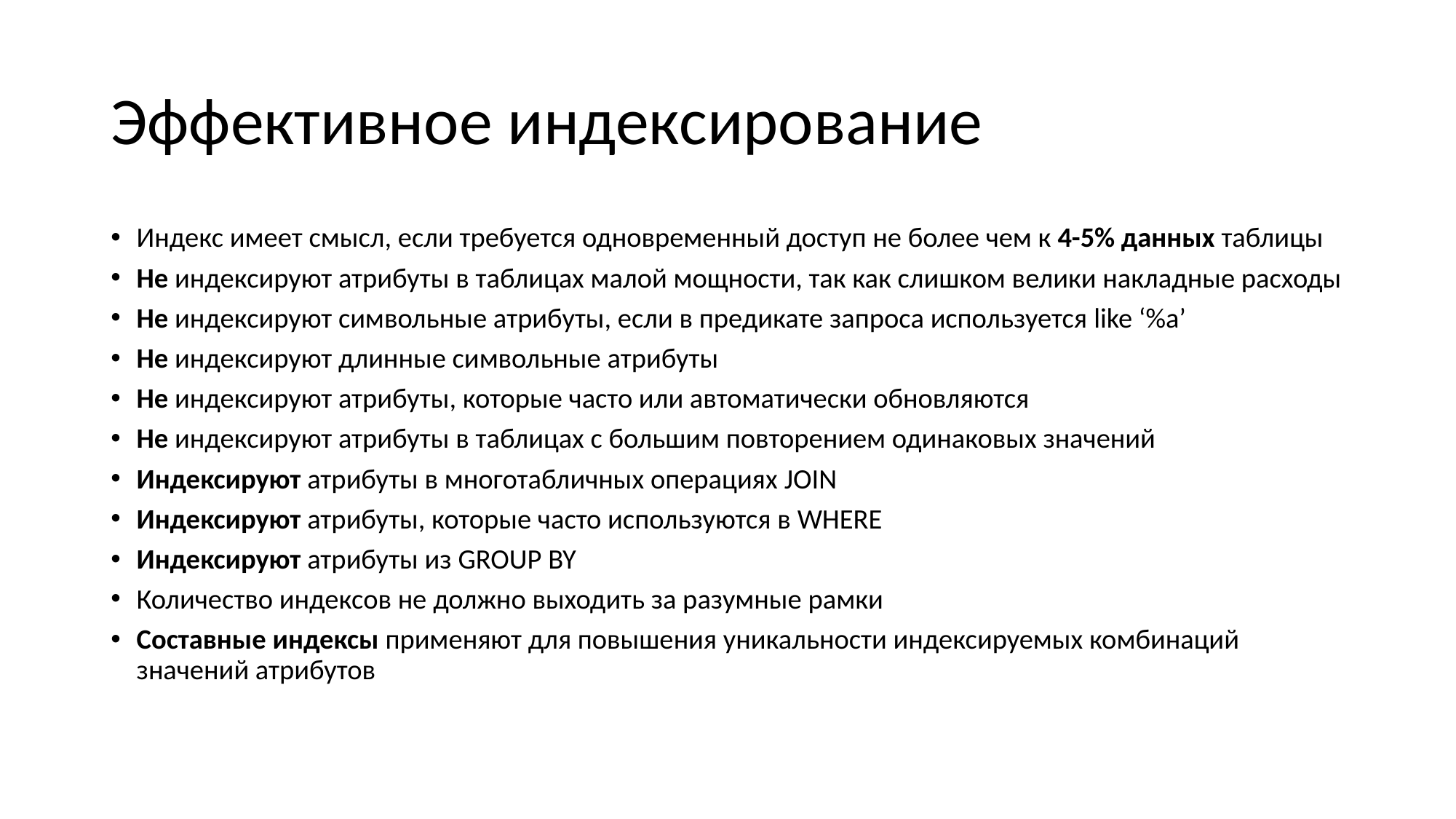

# Эффективное индексирование
Индекс имеет смысл, если требуется одновременный доступ не более чем к 4-5% данных таблицы
Не индексируют атрибуты в таблицах малой мощности, так как слишком велики накладные расходы
Не индексируют символьные атрибуты, если в предикате запроса используется like ‘%a’
Не индексируют длинные символьные атрибуты
Не индексируют атрибуты, которые часто или автоматически обновляются
Не индексируют атрибуты в таблицах с большим повторением одинаковых значений
Индексируют атрибуты в многотабличных операциях JOIN
Индексируют атрибуты, которые часто используются в WHERE
Индексируют атрибуты из GROUP BY
Количество индексов не должно выходить за разумные рамки
Составные индексы применяют для повышения уникальности индексируемых комбинаций значений атрибутов